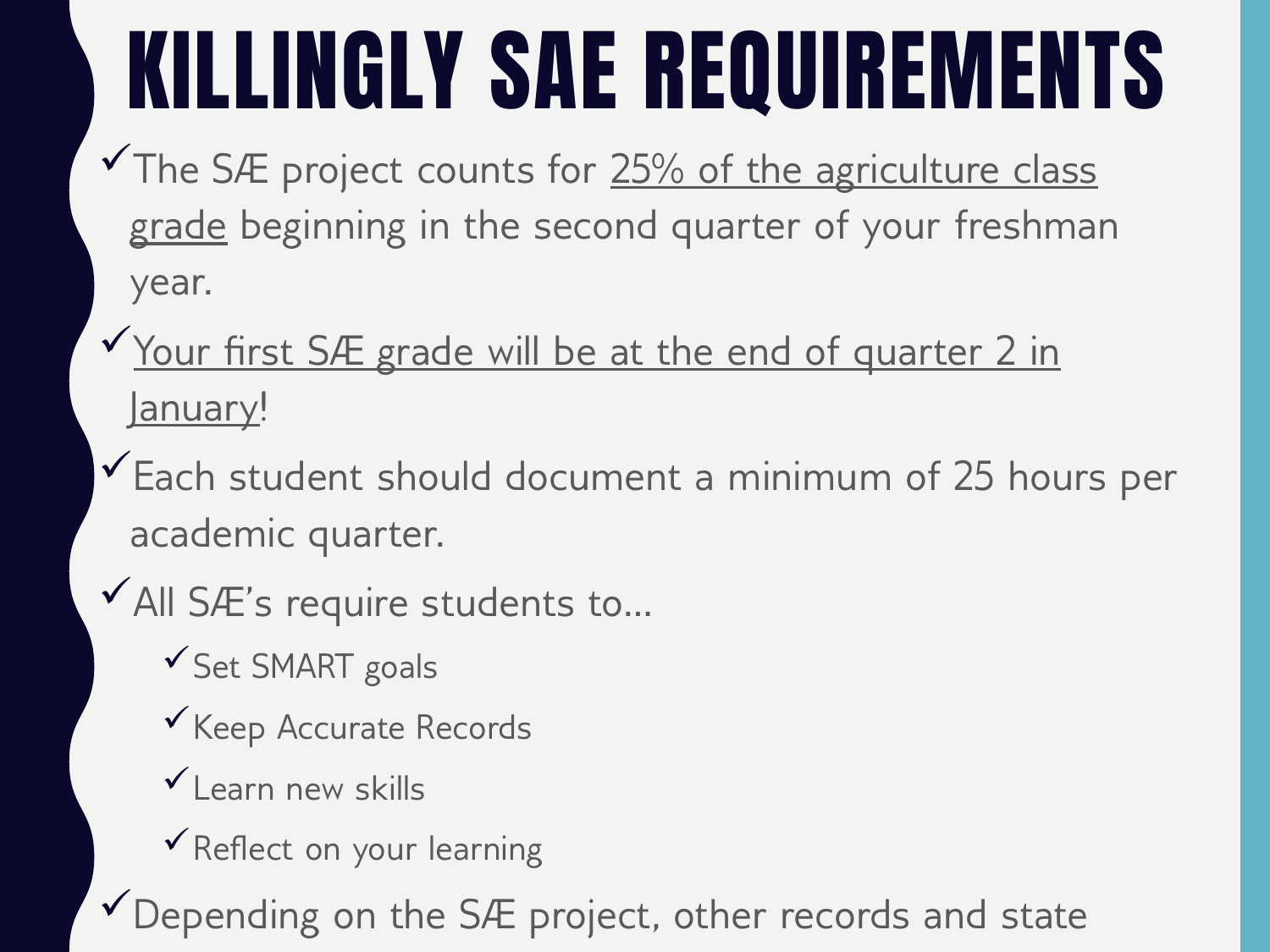

# Killingly SAE Requirements
The SAE project counts for 25% of the agriculture class grade beginning in the second quarter of your freshman year.
Your first SAE grade will be at the end of quarter 2 in January!
Each student should document a minimum of 25 hours per academic quarter.
All SAE’s require students to…
Set SMART goals
Keep Accurate Records
Learn new skills
Reflect on your learning
Depending on the SAE project, other records and state paperwork may be required; an Agriculture Teacher will help determine what is required.